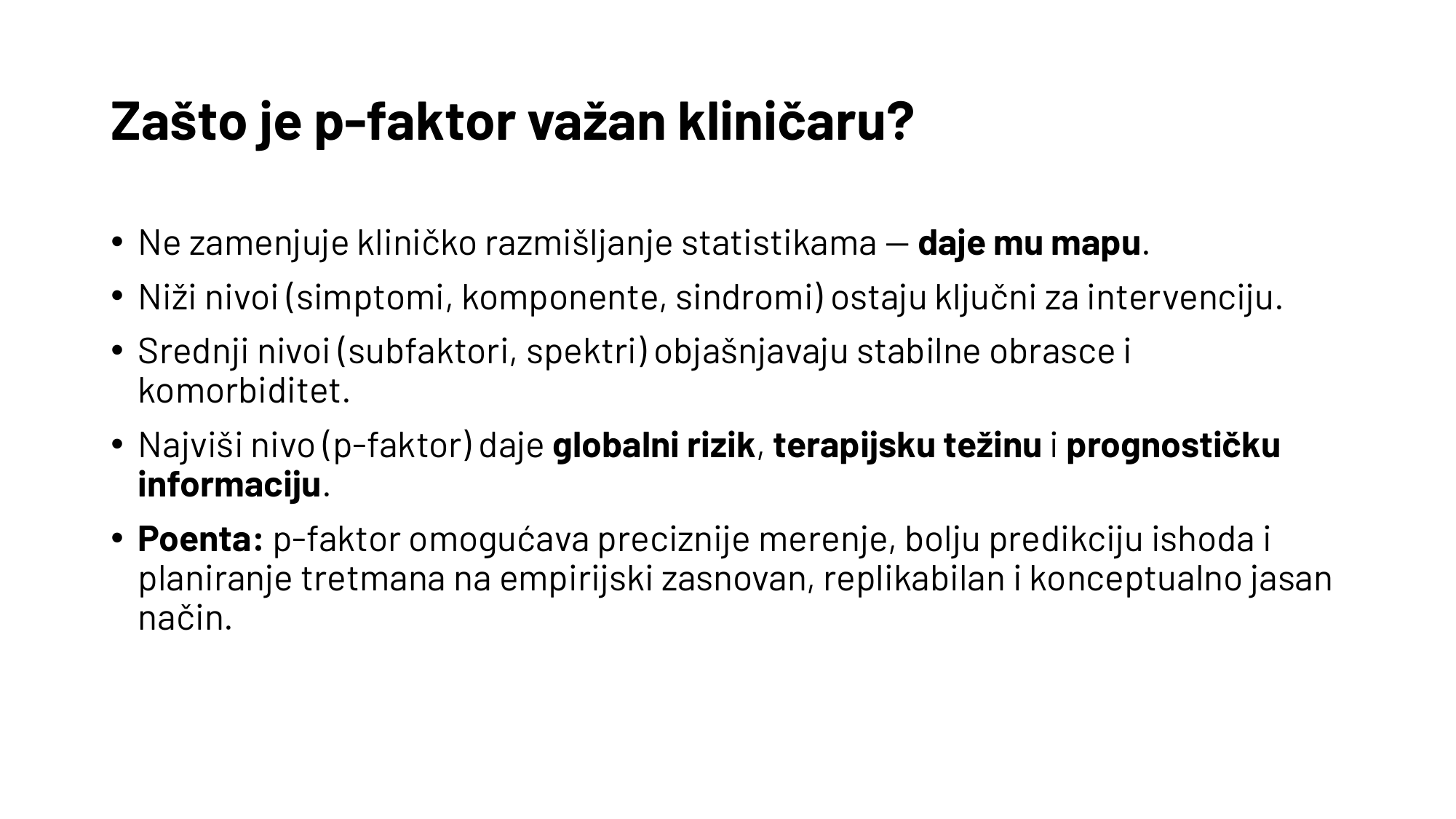

# Zašto je p-faktor važan kliničaru?
Ne zamenjuje kliničko razmišljanje statistikama — daje mu mapu.
Niži nivoi (simptomi, komponente, sindromi) ostaju ključni za intervenciju.
Srednji nivoi (subfaktori, spektri) objašnjavaju stabilne obrasce i komorbiditet.
Najviši nivo (p-faktor) daje globalni rizik, terapijsku težinu i prognostičku informaciju.
Poenta: p-faktor omogućava preciznije merenje, bolju predikciju ishoda i planiranje tretmana na empirijski zasnovan, replikabilan i konceptualno jasan način.